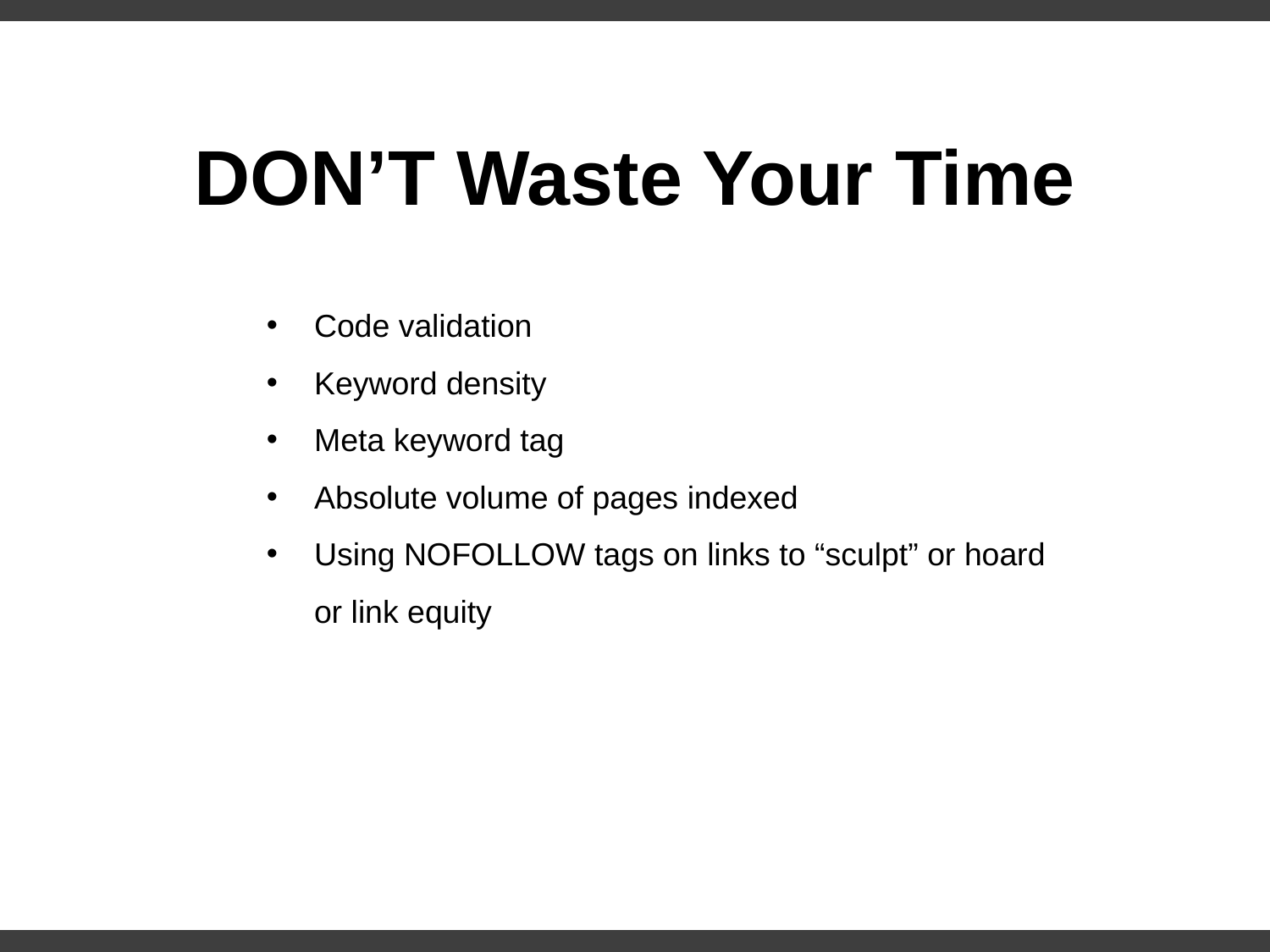

DON’T Waste Your Time
Code validation
Keyword density
Meta keyword tag
Absolute volume of pages indexed
Using NOFOLLOW tags on links to “sculpt” or hoard or link equity